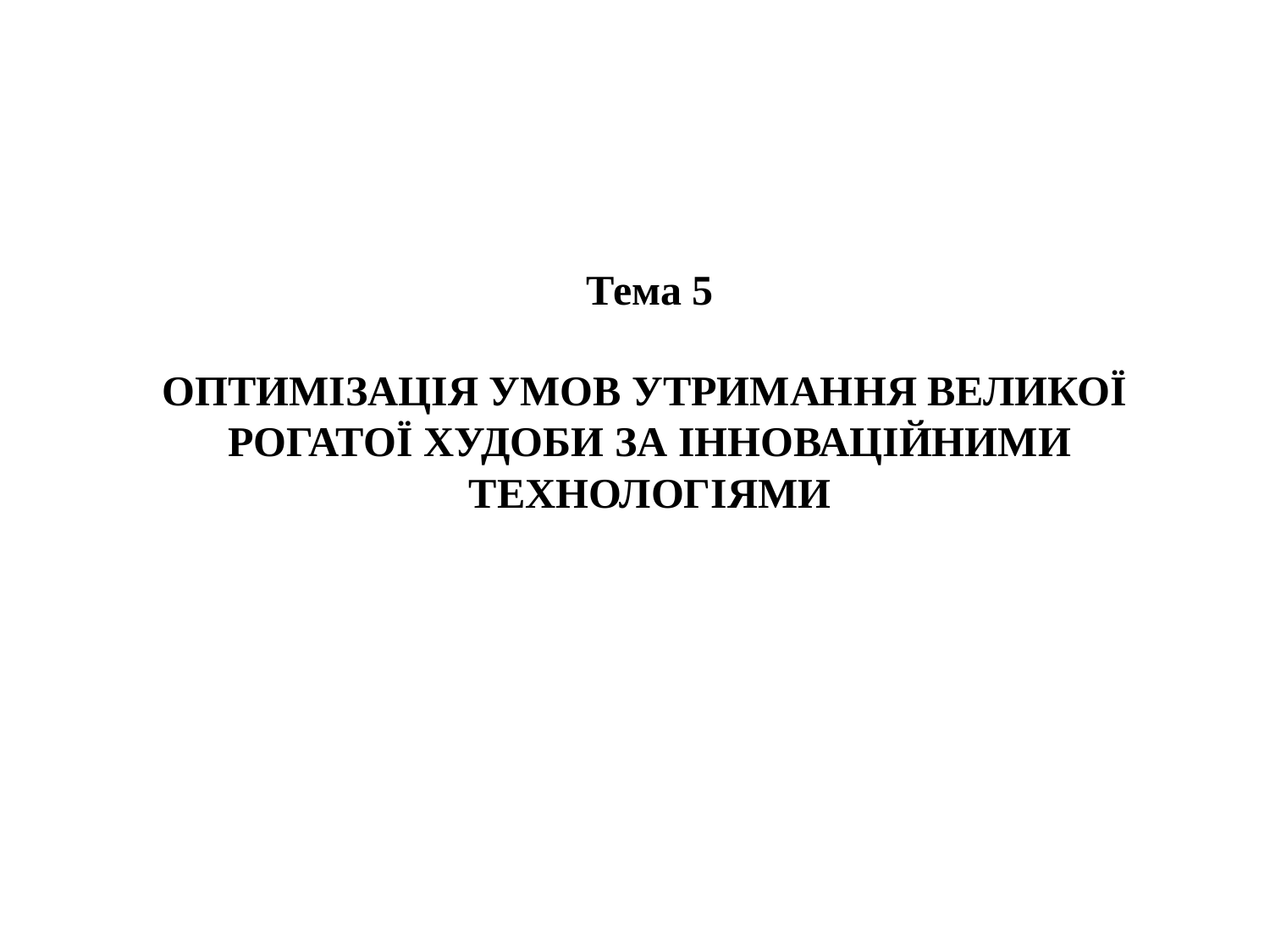

Тема 5

ОПТИМІЗАЦІЯ УМОВ УТРИМАННЯ ВЕЛИКОЇ  РОГАТОЇ ХУДОБИ ЗА ІННОВАЦІЙНИМИ ТЕХНОЛОГІЯМИ